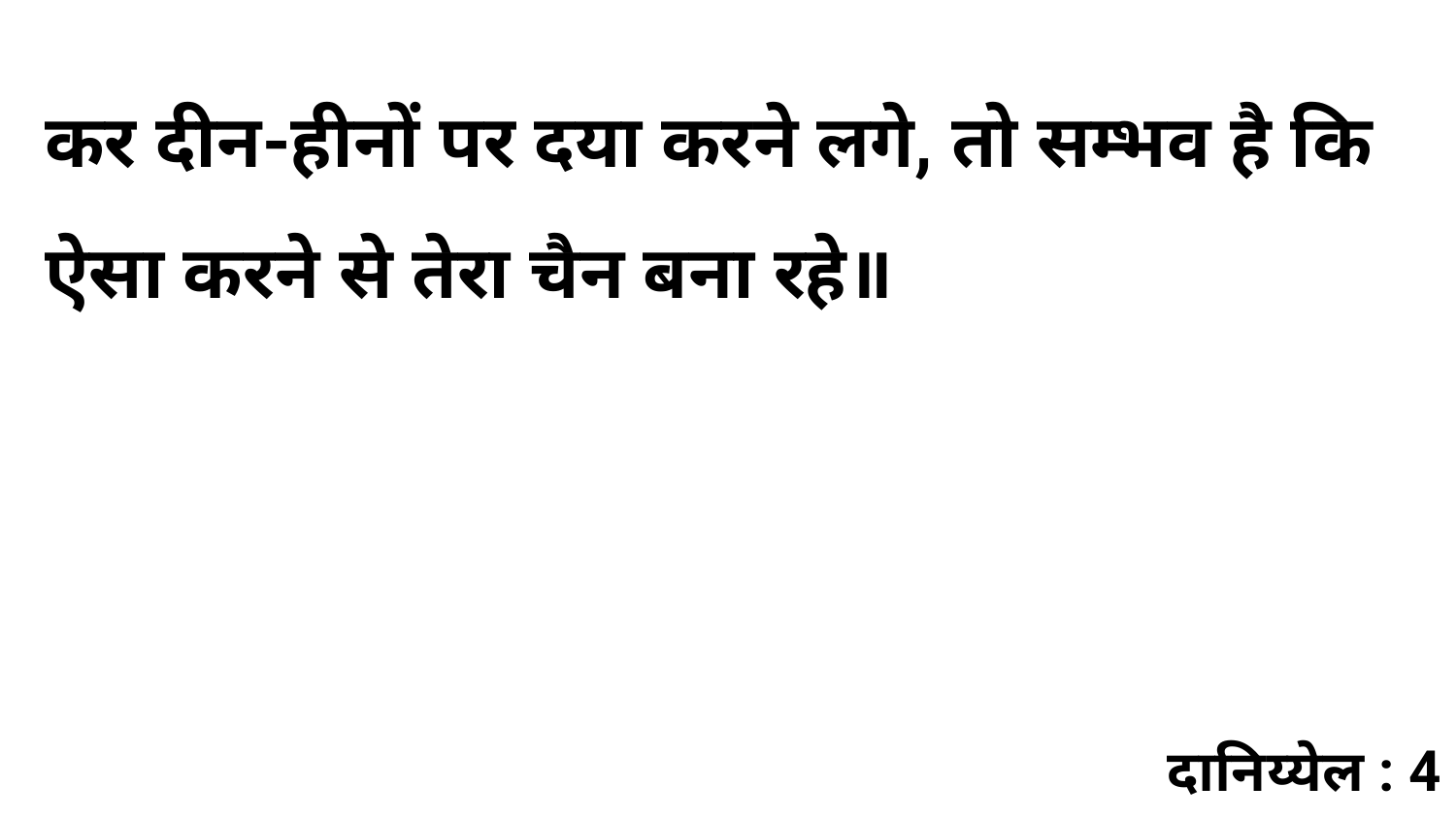

कर दीन-हीनों पर दया करने लगे, तो सम्भव है कि ऐसा करने से तेरा चैन बना रहे॥
दानिय्येल : 4